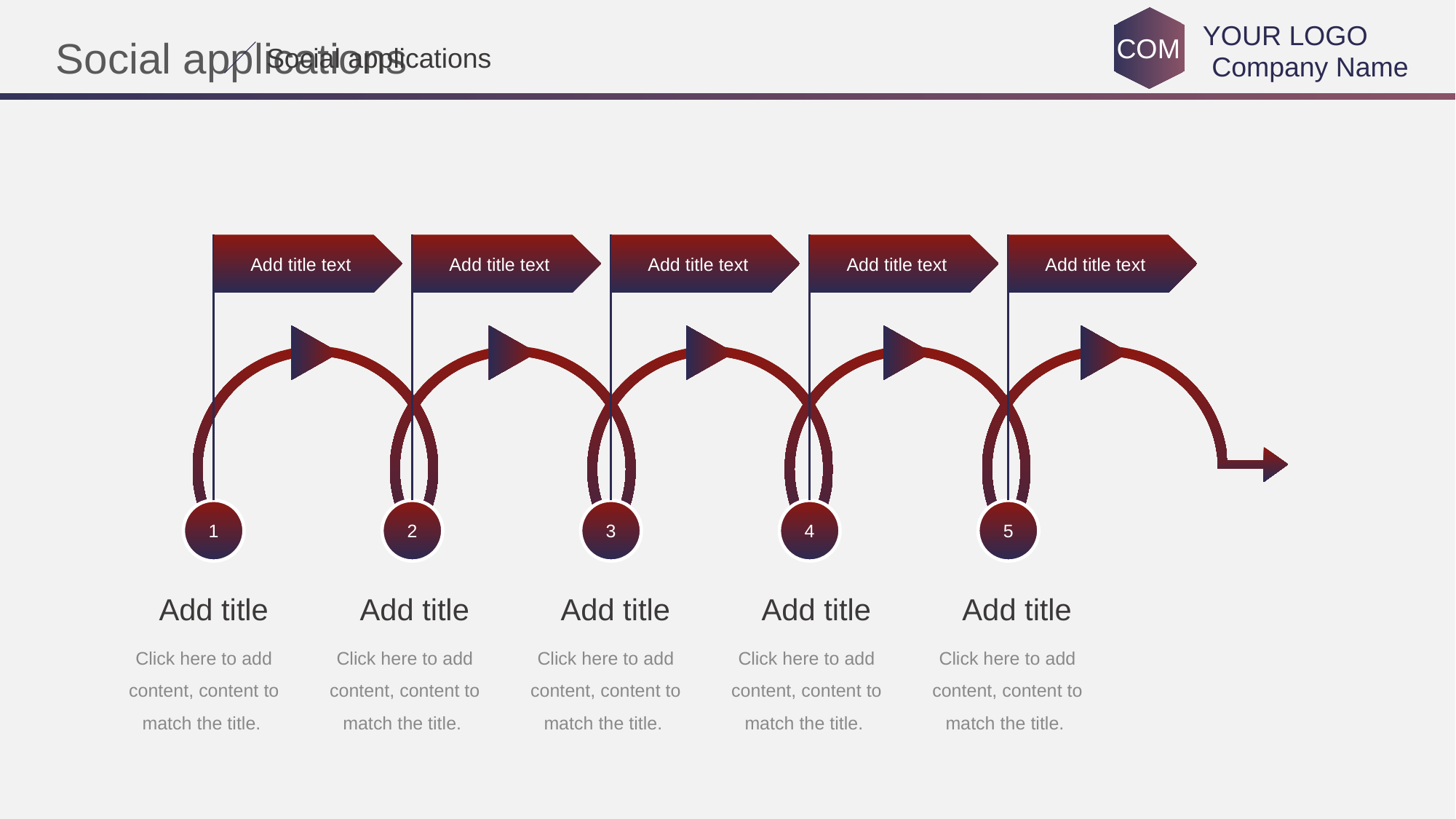

YOUR LOGO
COM
Company Name
Social applications
Social applications

Add title text
Add title text
Add title text
Add title text
Add title text

1
2
3
4
5
Add title
Click here to add content, content to match the title.
Add title
Click here to add content, content to match the title.
Add title
Click here to add content, content to match the title.
Add title
Click here to add content, content to match the title.
Add title
Click here to add content, content to match the title.